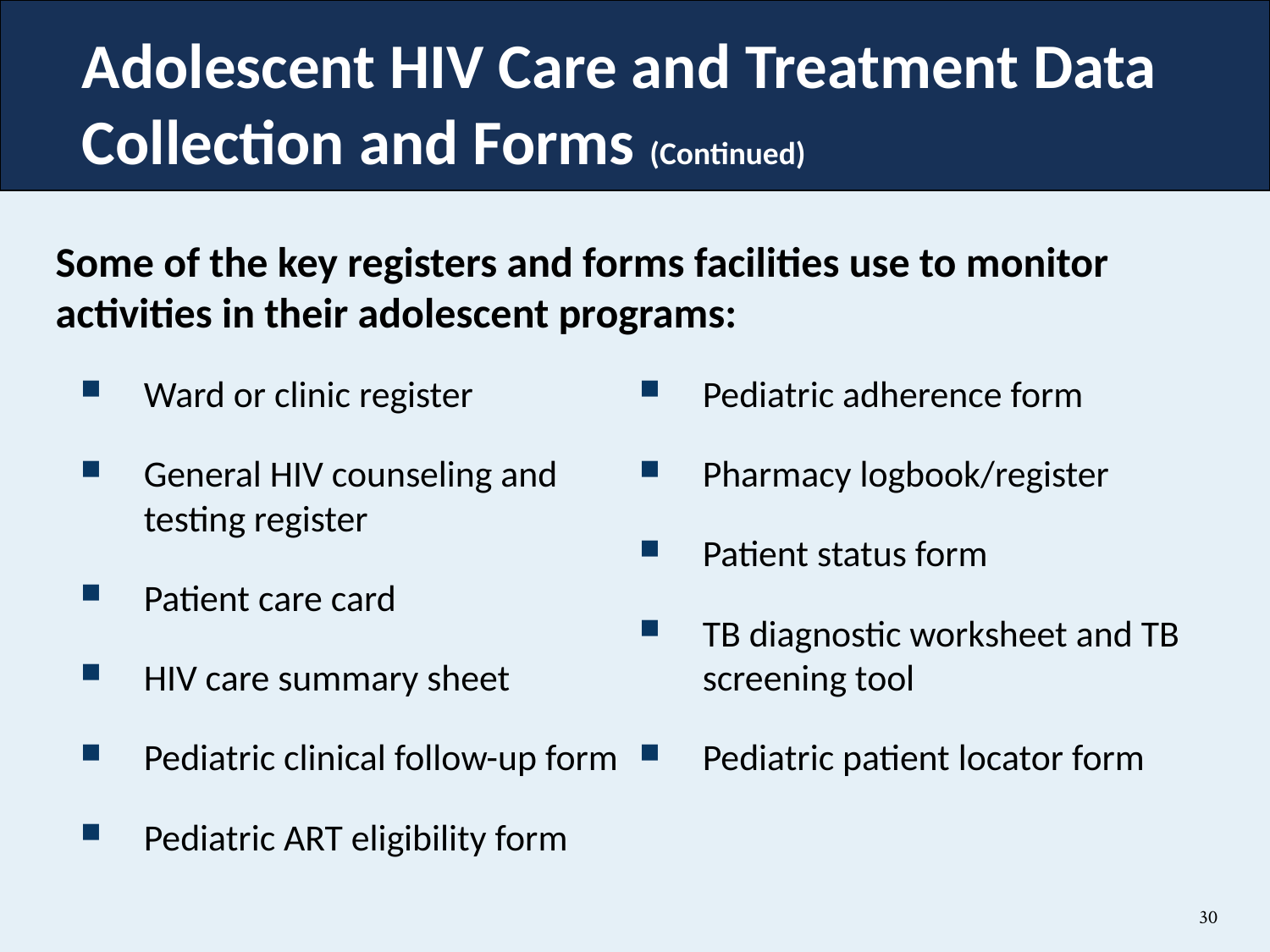

# Adolescent HIV Care and Treatment Data Collection and Forms (Continued)
Some of the key registers and forms facilities use to monitor activities in their adolescent programs:

Ward or clinic register
General HIV counseling and testing register
Patient care card
HIV care summary sheet
Pediatric clinical follow-up form
Pediatric ART eligibility form
Pediatric adherence form
Pharmacy logbook/register
Patient status form
TB diagnostic worksheet and TB screening tool
Pediatric patient locator form
30